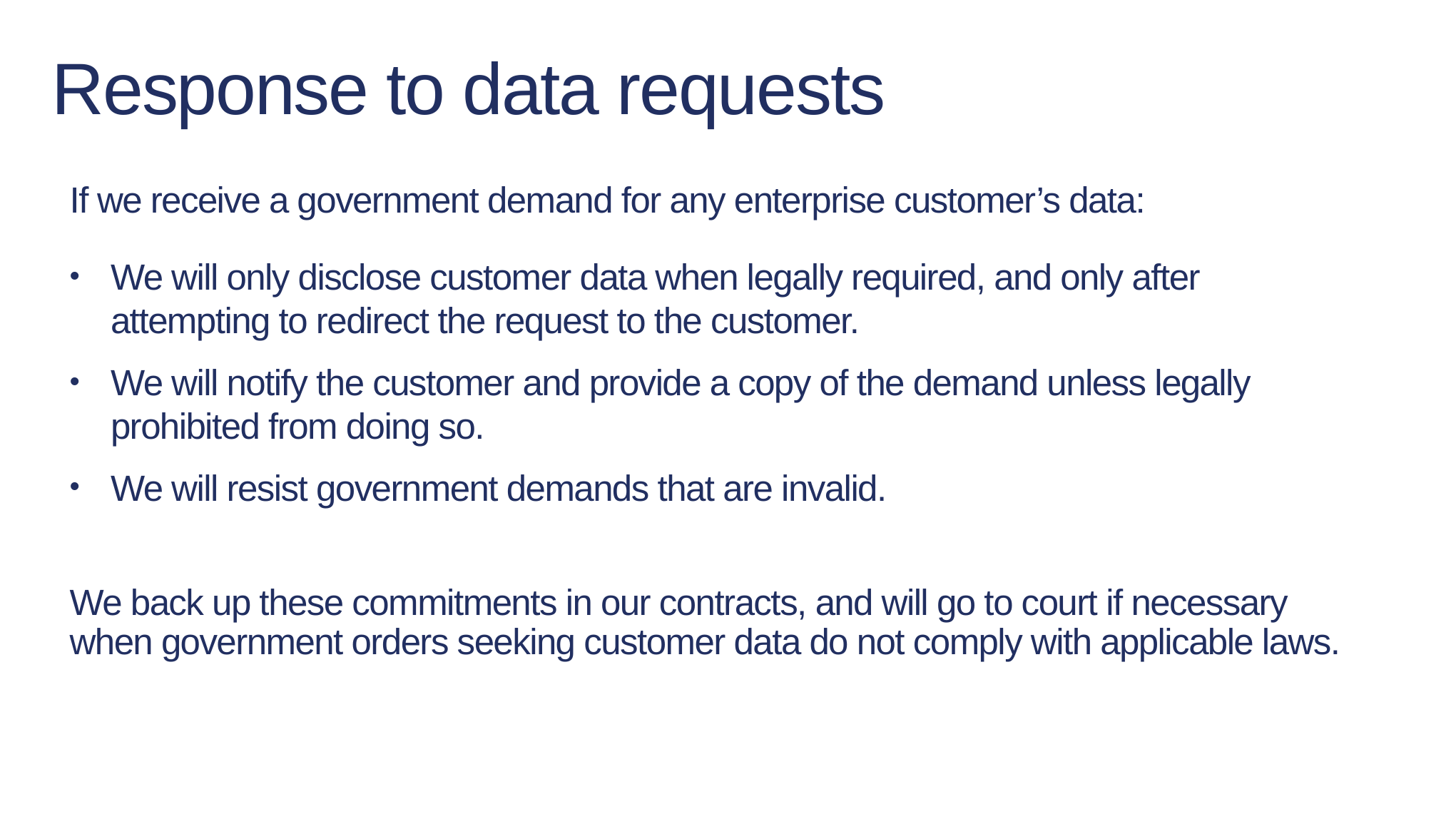

# Response to data requests
If we receive a government demand for any enterprise customer’s data:
We will only disclose customer data when legally required, and only after attempting to redirect the request to the customer.
We will notify the customer and provide a copy of the demand unless legally prohibited from doing so.
We will resist government demands that are invalid.

We back up these commitments in our contracts, and will go to court if necessary when government orders seeking customer data do not comply with applicable laws.